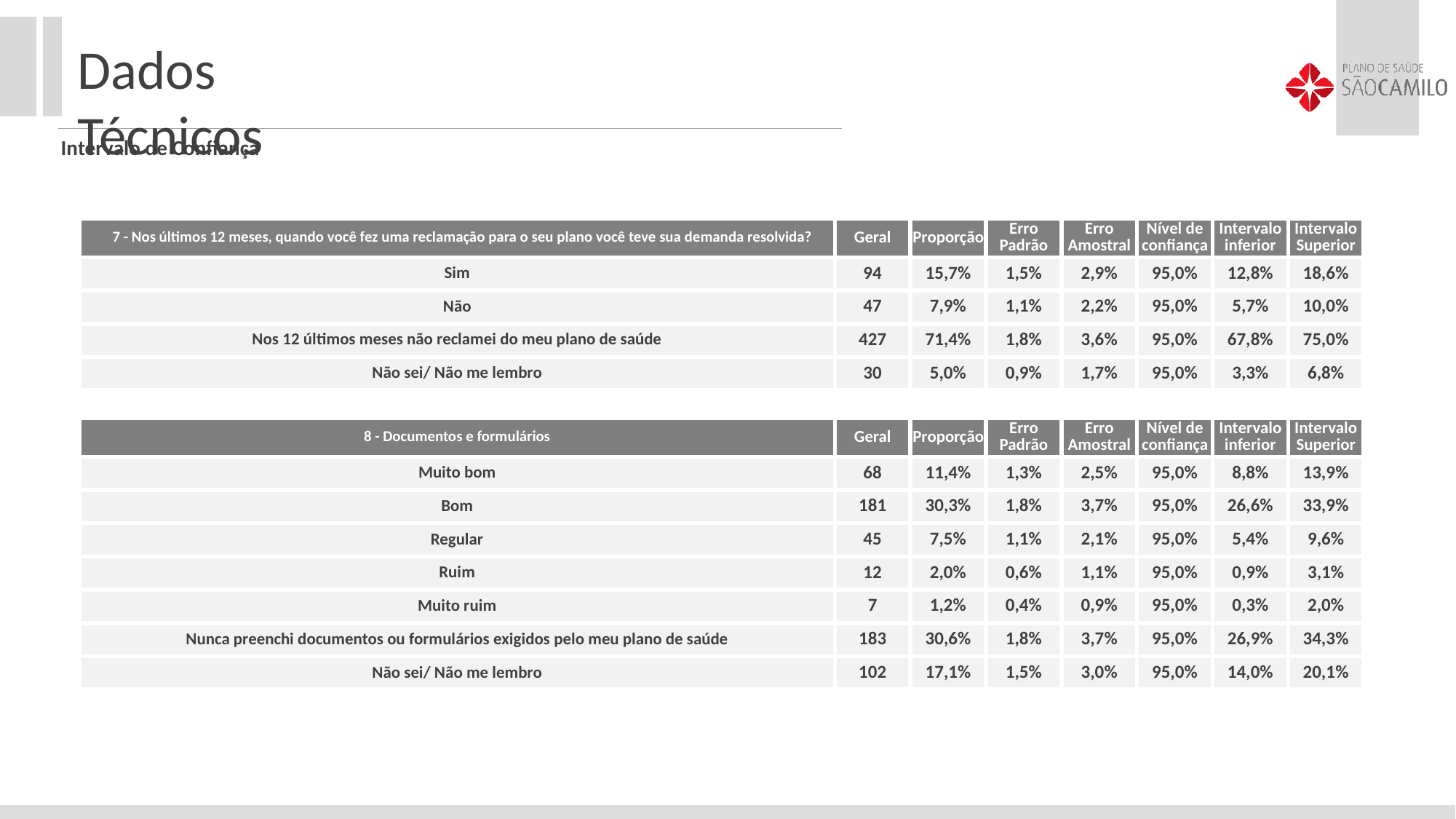

Dados Técnicos
Intervalo de Confiança
| 7 - Nos últimos 12 meses, quando você fez uma reclamação para o seu plano você teve sua demanda resolvida? | Geral | Proporção | Erro Padrão | Erro Amostral | Nível de confiança | Intervalo inferior | Intervalo Superior |
| --- | --- | --- | --- | --- | --- | --- | --- |
| Sim | 94 | 15,7% | 1,5% | 2,9% | 95,0% | 12,8% | 18,6% |
| Não | 47 | 7,9% | 1,1% | 2,2% | 95,0% | 5,7% | 10,0% |
| Nos 12 últimos meses não reclamei do meu plano de saúde | 427 | 71,4% | 1,8% | 3,6% | 95,0% | 67,8% | 75,0% |
| Não sei/ Não me lembro | 30 | 5,0% | 0,9% | 1,7% | 95,0% | 3,3% | 6,8% |
| 8 - Documentos e formulários | Geral | Proporção | Erro Padrão | Erro Amostral | Nível de confiança | Intervalo inferior | Intervalo Superior |
| --- | --- | --- | --- | --- | --- | --- | --- |
| Muito bom | 68 | 11,4% | 1,3% | 2,5% | 95,0% | 8,8% | 13,9% |
| Bom | 181 | 30,3% | 1,8% | 3,7% | 95,0% | 26,6% | 33,9% |
| Regular | 45 | 7,5% | 1,1% | 2,1% | 95,0% | 5,4% | 9,6% |
| Ruim | 12 | 2,0% | 0,6% | 1,1% | 95,0% | 0,9% | 3,1% |
| Muito ruim | 7 | 1,2% | 0,4% | 0,9% | 95,0% | 0,3% | 2,0% |
| Nunca preenchi documentos ou formulários exigidos pelo meu plano de saúde | 183 | 30,6% | 1,8% | 3,7% | 95,0% | 26,9% | 34,3% |
| Não sei/ Não me lembro | 102 | 17,1% | 1,5% | 3,0% | 95,0% | 14,0% | 20,1% |
|  |  |  |  |  |  |  |  |